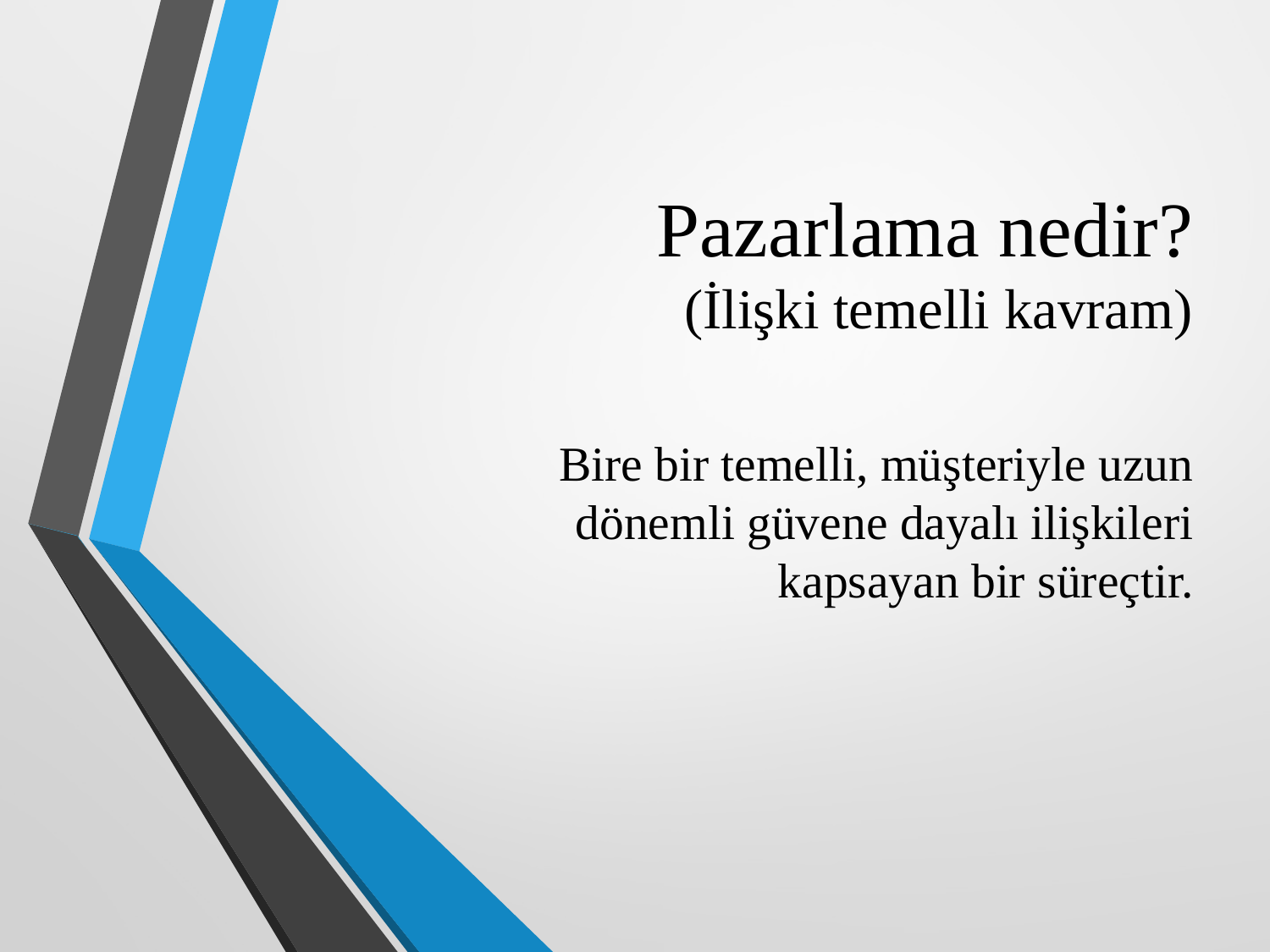

# Pazarlama nedir? (İlişki temelli kavram)
Bire bir temelli, müşteriyle uzun dönemli güvene dayalı ilişkileri kapsayan bir süreçtir.